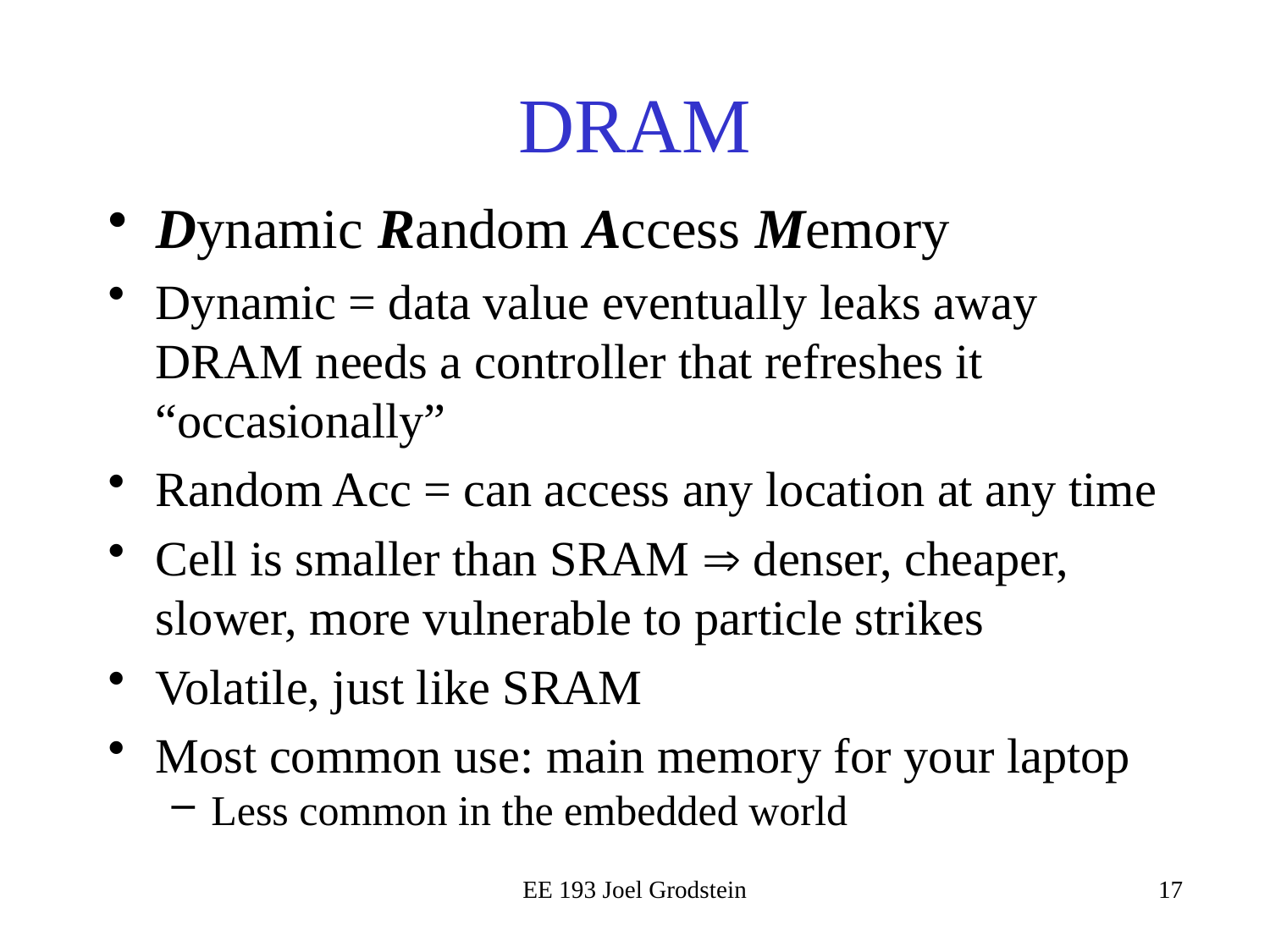

# DRAM
Dynamic Random Access Memory
Dynamic = data value eventually leaks away DRAM needs a controller that refreshes it “occasionally”
Random Acc = can access any location at any time
Cell is smaller than SRAM ⇒ denser, cheaper, slower, more vulnerable to particle strikes
Volatile, just like SRAM
Most common use: main memory for your laptop
Less common in the embedded world
EE 193 Joel Grodstein